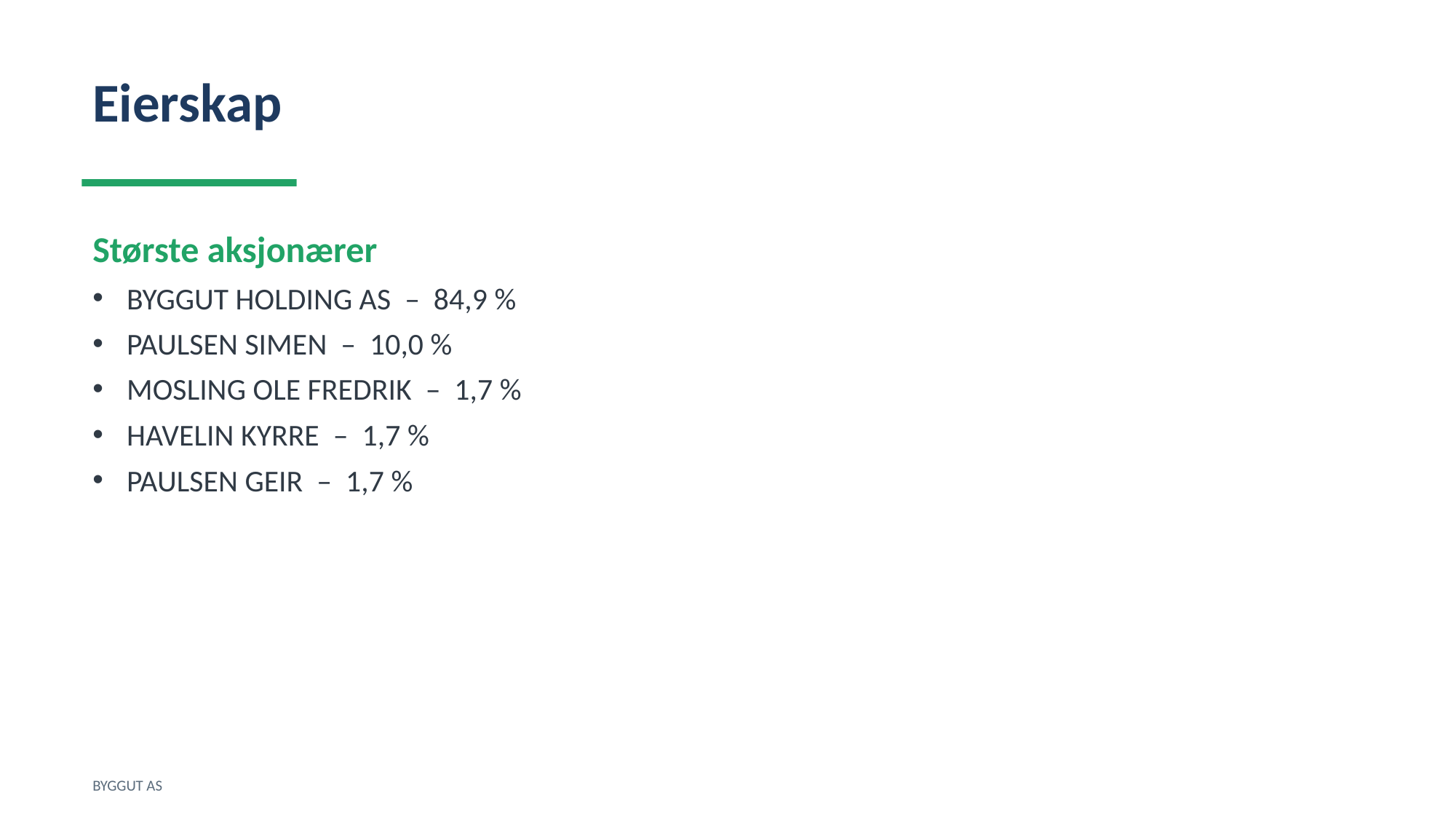

Eierskap

Største aksjonærer
BYGGUT HOLDING AS  –  84,9 %
PAULSEN SIMEN  –  10,0 %
MOSLING OLE FREDRIK  –  1,7 %
HAVELIN KYRRE  –  1,7 %
PAULSEN GEIR  –  1,7 %
BYGGUT AS